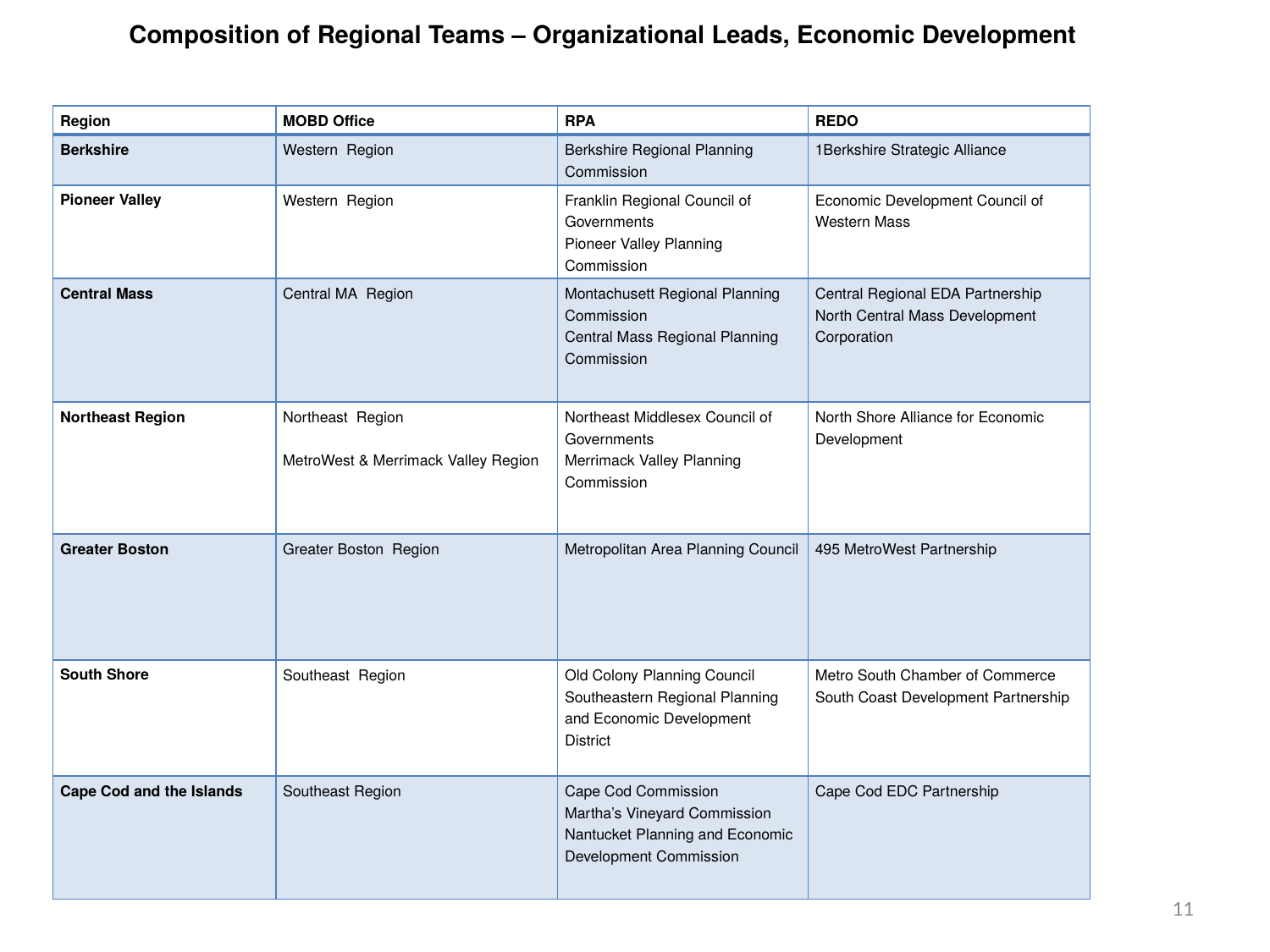

# Composition of Regional Teams – Organizational Leads, Economic Development
| Region | MOBD Office | RPA | REDO |
| --- | --- | --- | --- |
| Berkshire | Western Region | Berkshire Regional Planning Commission | 1Berkshire Strategic Alliance |
| Pioneer Valley | Western Region | Franklin Regional Council of Governments Pioneer Valley Planning Commission | Economic Development Council of Western Mass |
| Central Mass | Central MA Region | Montachusett Regional Planning Commission Central Mass Regional Planning Commission | Central Regional EDA Partnership North Central Mass Development Corporation |
| Northeast Region | Northeast Region MetroWest & Merrimack Valley Region | Northeast Middlesex Council of Governments Merrimack Valley Planning Commission | North Shore Alliance for Economic Development |
| Greater Boston | Greater Boston Region | Metropolitan Area Planning Council | 495 MetroWest Partnership |
| South Shore | Southeast Region | Old Colony Planning Council Southeastern Regional Planning and Economic Development District | Metro South Chamber of Commerce South Coast Development Partnership |
| Cape Cod and the Islands | Southeast Region | Cape Cod Commission Martha’s Vineyard Commission Nantucket Planning and Economic Development Commission | Cape Cod EDC Partnership |
11